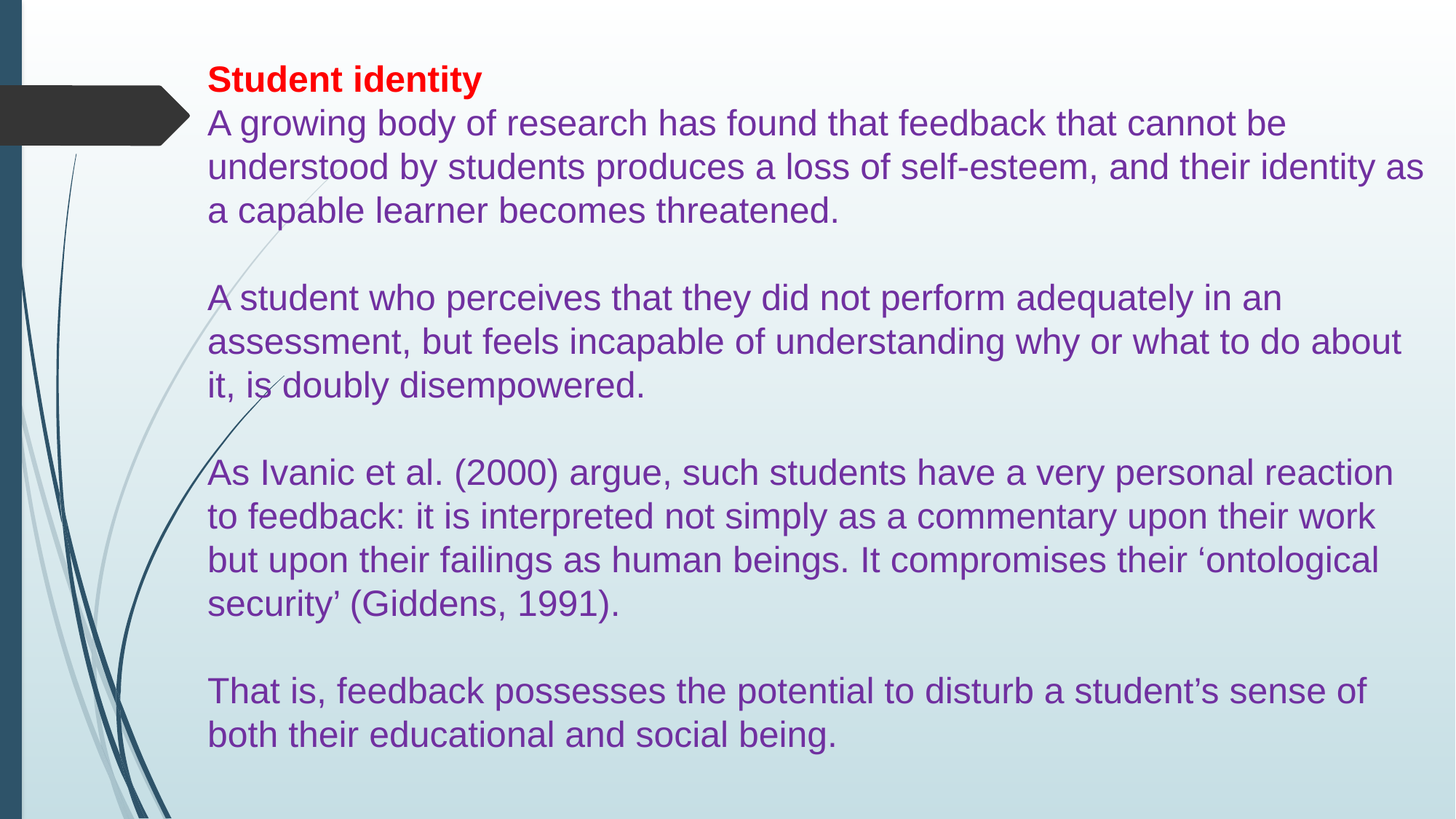

Student identity
A growing body of research has found that feedback that cannot be understood by students produces a loss of self-esteem, and their identity as a capable learner becomes threatened.

A student who perceives that they did not perform adequately in an assessment, but feels incapable of understanding why or what to do about it, is doubly disempowered.

As Ivanic et al. (2000) argue, such students have a very personal reaction to feedback: it is interpreted not simply as a commentary upon their work but upon their failings as human beings. It compromises their ‘ontological security’ (Giddens, 1991).

That is, feedback possesses the potential to disturb a student’s sense of both their educational and social being.